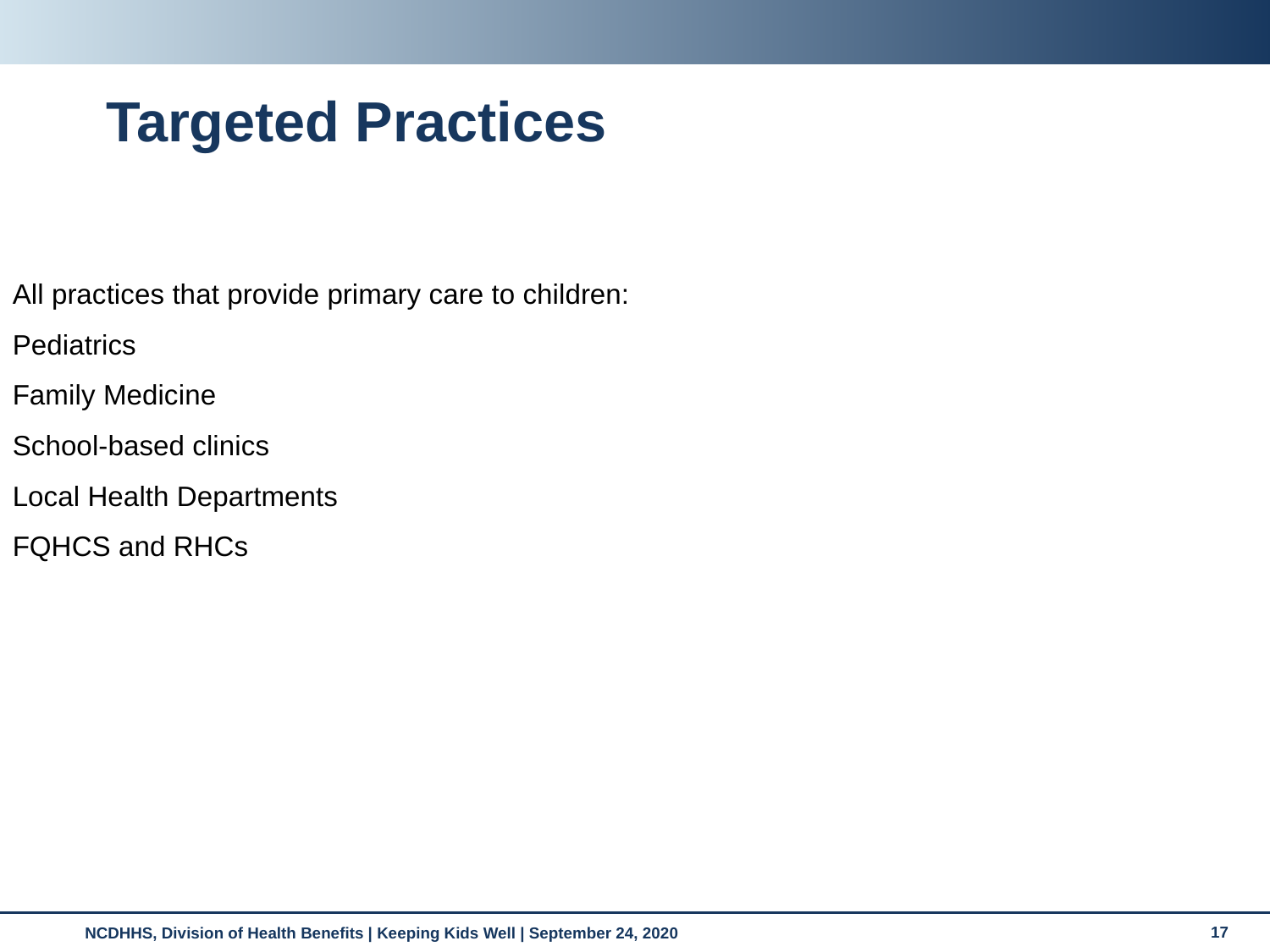

# Targeted Practices
All practices that provide primary care to children:
Pediatrics
Family Medicine
School-based clinics
Local Health Departments
FQHCS and RHCs